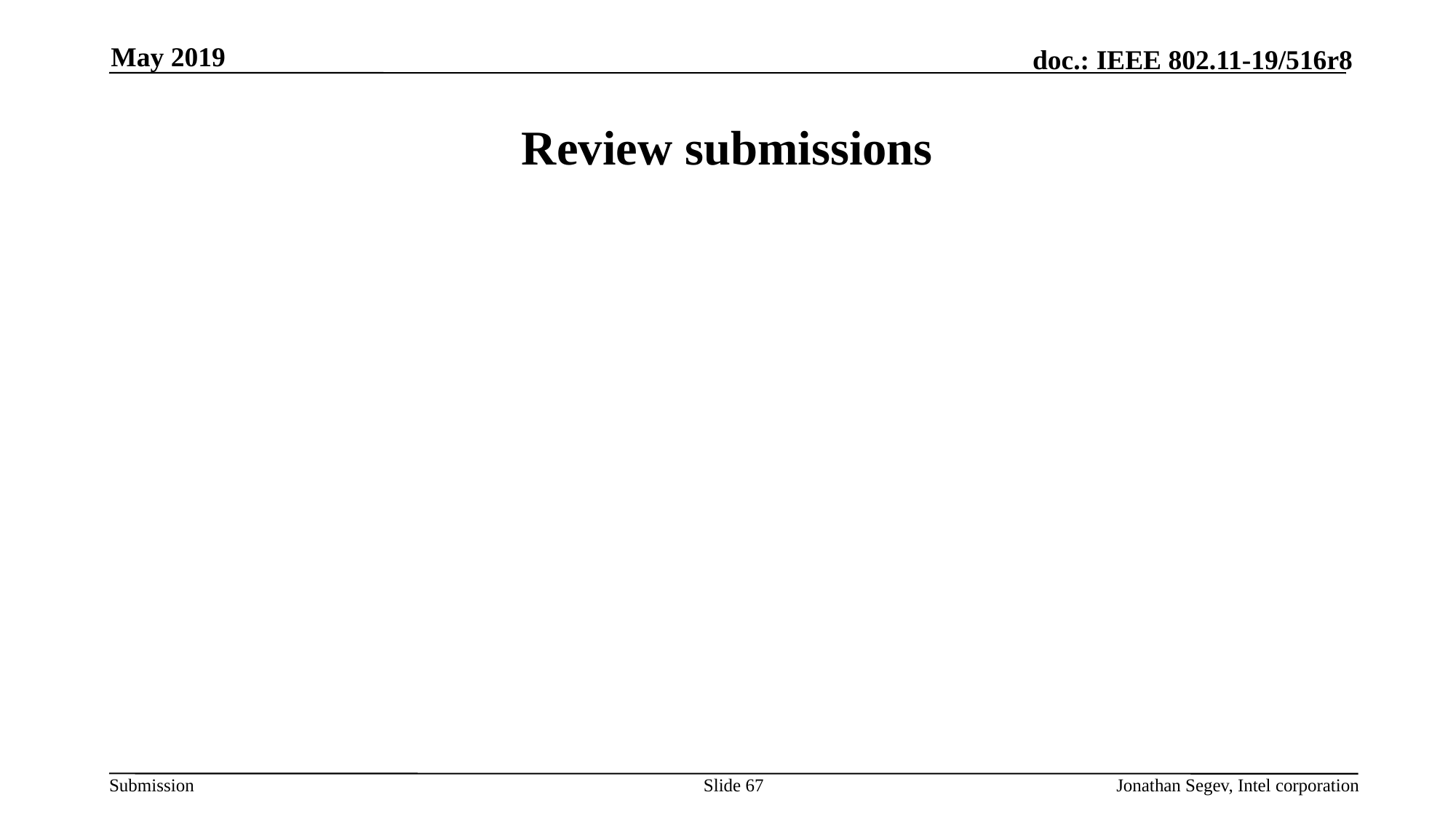

May 2019
# Review submissions

Slide 67
Jonathan Segev, Intel corporation